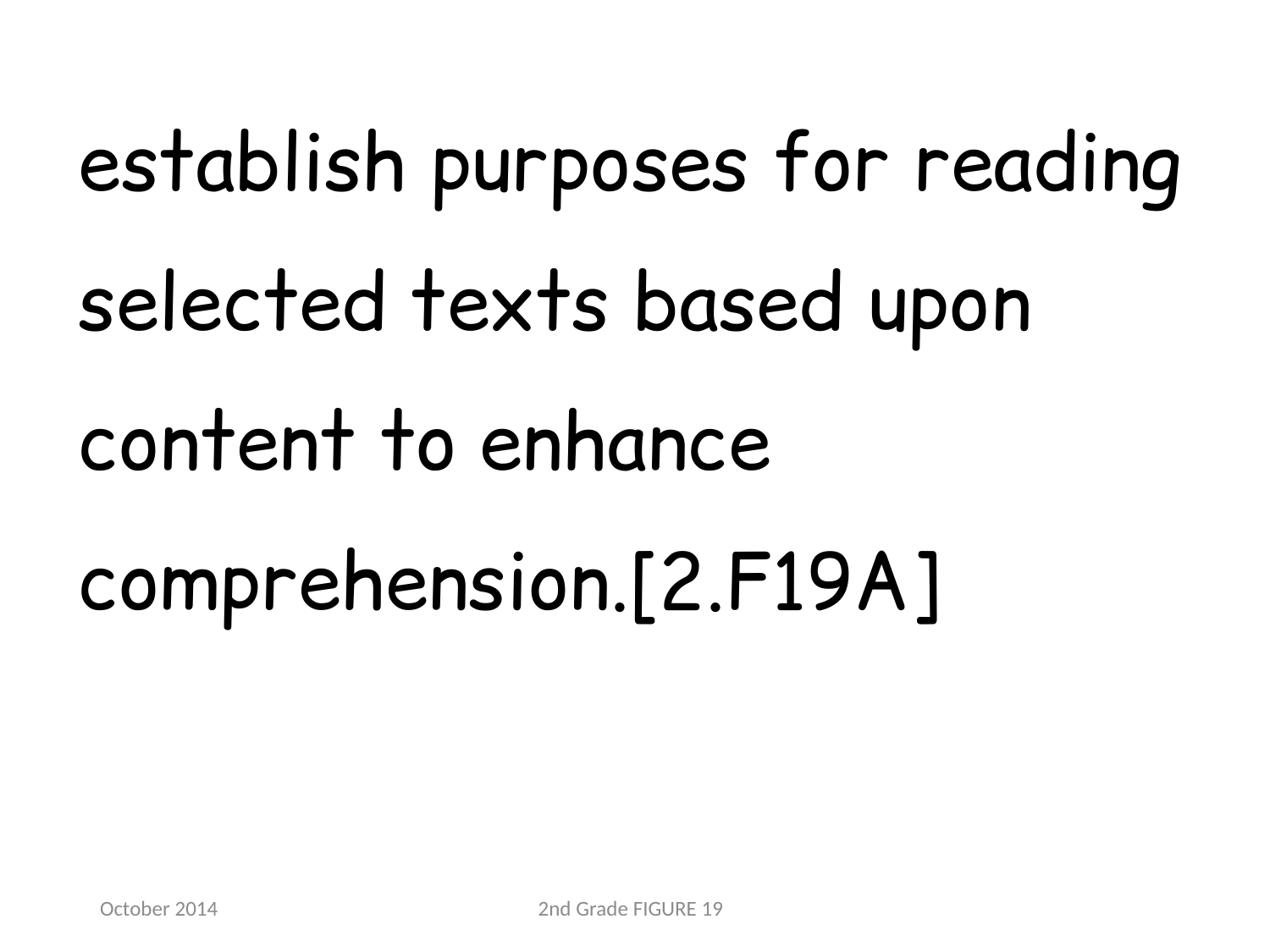

establish purposes for reading selected texts based upon content to enhance comprehension.[2.F19A]

October 2014
2nd Grade FIGURE 19